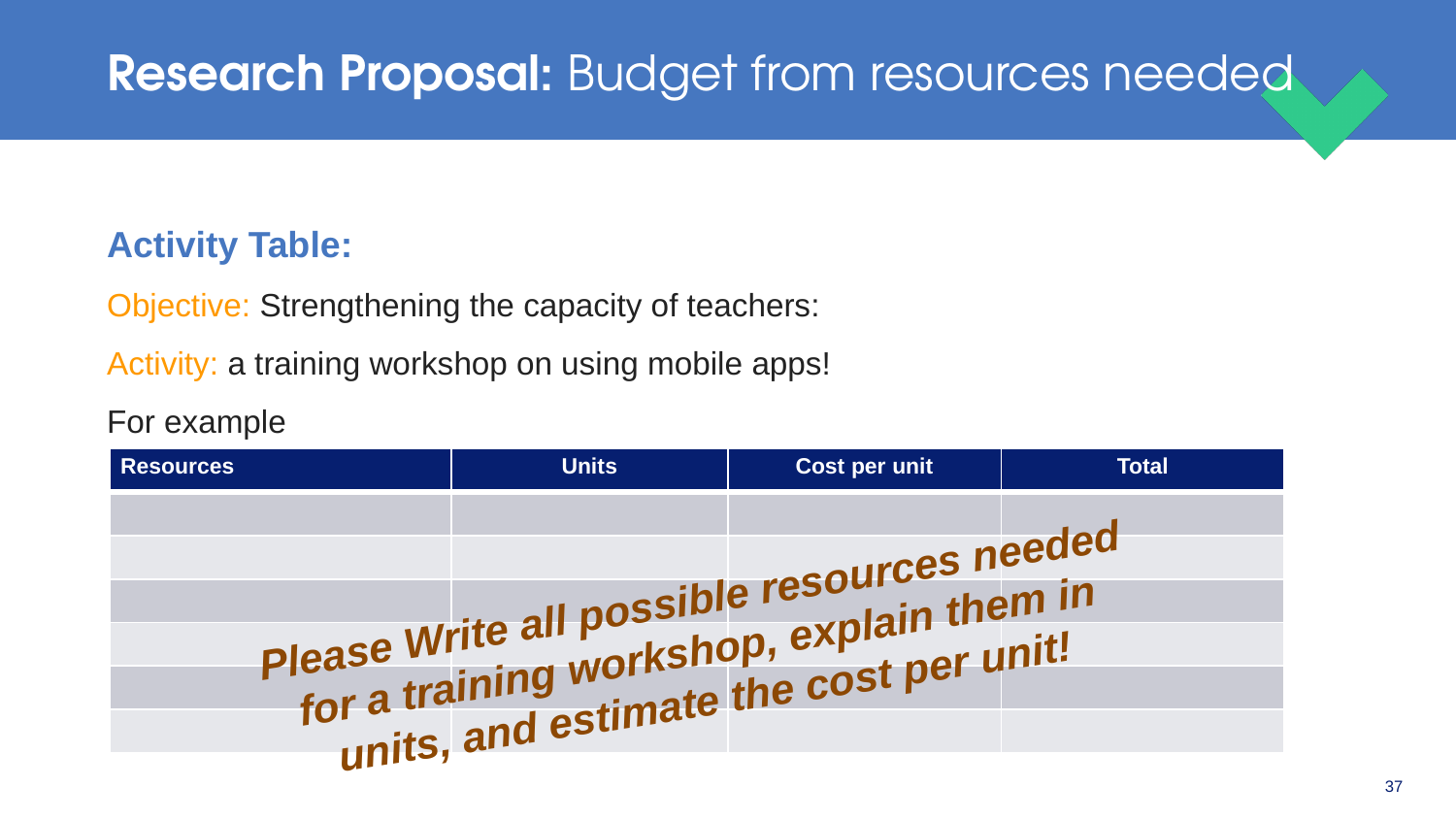

# Research Proposal: Budget from resources needed
Activity Table:
Objective: Strengthening the capacity of teachers:
Activity: a training workshop on using mobile apps!
For example

| Resources | Units | Cost per unit | Total |
| --- | --- | --- | --- |
|  |  |  |  |
|  |  |  |  |
|  |  |  |  |
|  |  |  |  |
|  |  |  |  |
|  |  |  |  |
Please Write all possible resources needed for a training workshop, explain them in units, and estimate the cost per unit!
37